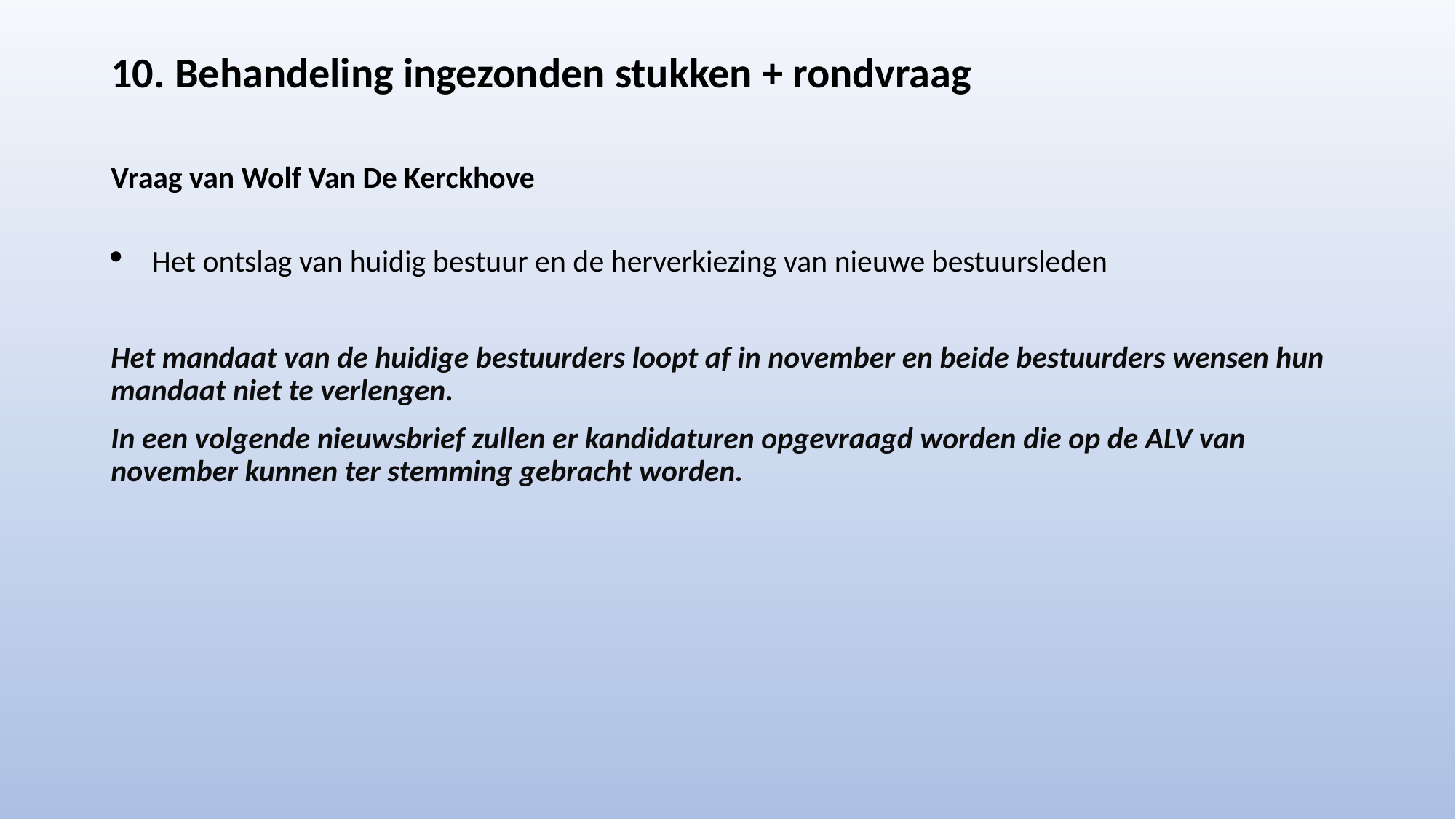

# 10. Behandeling ingezonden stukken + rondvraag Vraag van Wolf Van De Kerckhove
Het ontslag van huidig bestuur en de herverkiezing van nieuwe bestuursleden

Het mandaat van de huidige bestuurders loopt af in november en beide bestuurders wensen hun mandaat niet te verlengen.
In een volgende nieuwsbrief zullen er kandidaturen opgevraagd worden die op de ALV van november kunnen ter stemming gebracht worden.